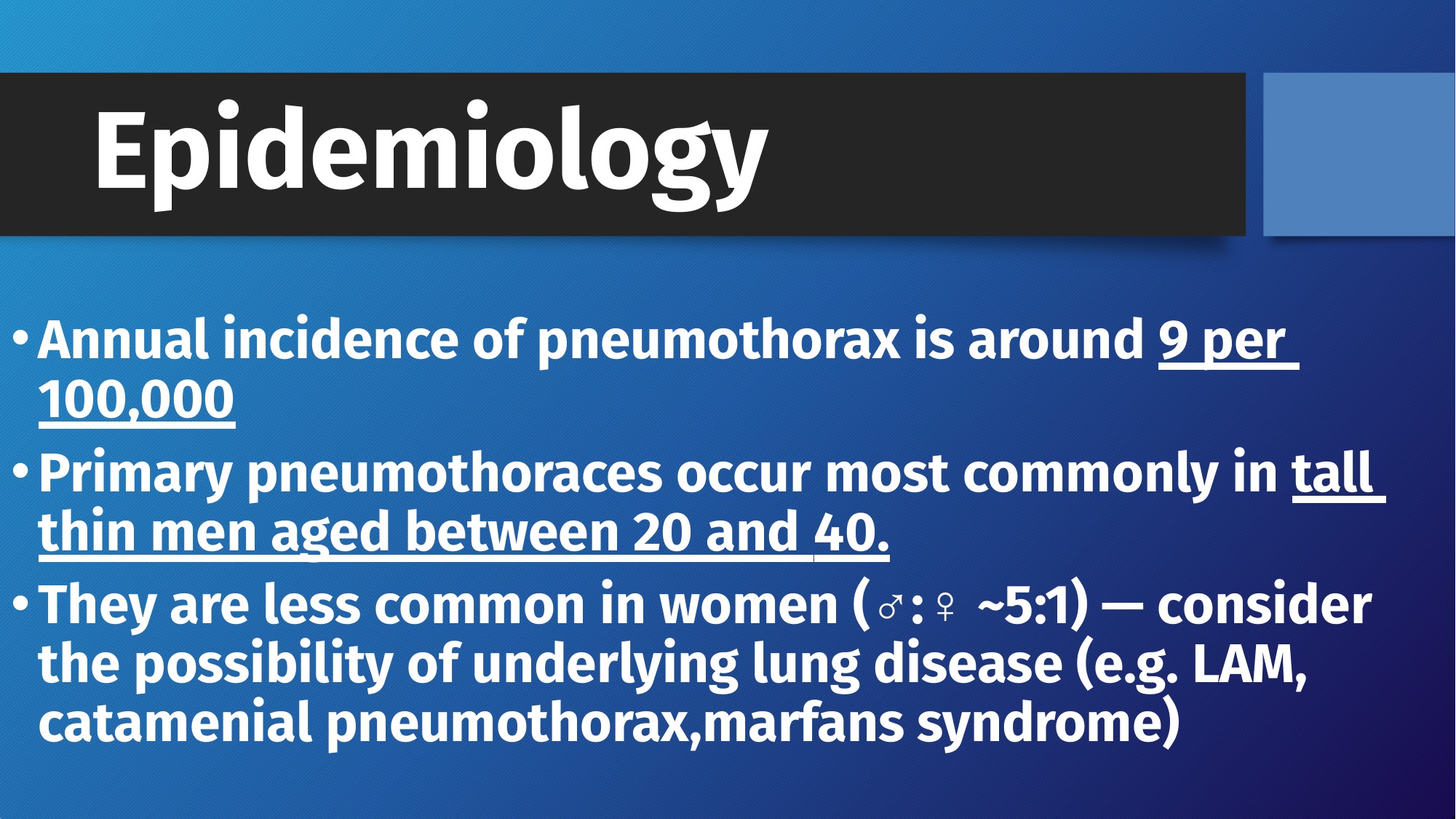

# Epidemiology
Annual incidence of pneumothorax is around 9 per  100,000
Primary pneumothoraces occur most commonly in tall  thin men aged between 20 and 40.
They are less common in women (♂:♀ ~5:1) — consider  the possibility of underlying lung disease (e.g. LAM,  catamenial pneumothorax,marfans syndrome)